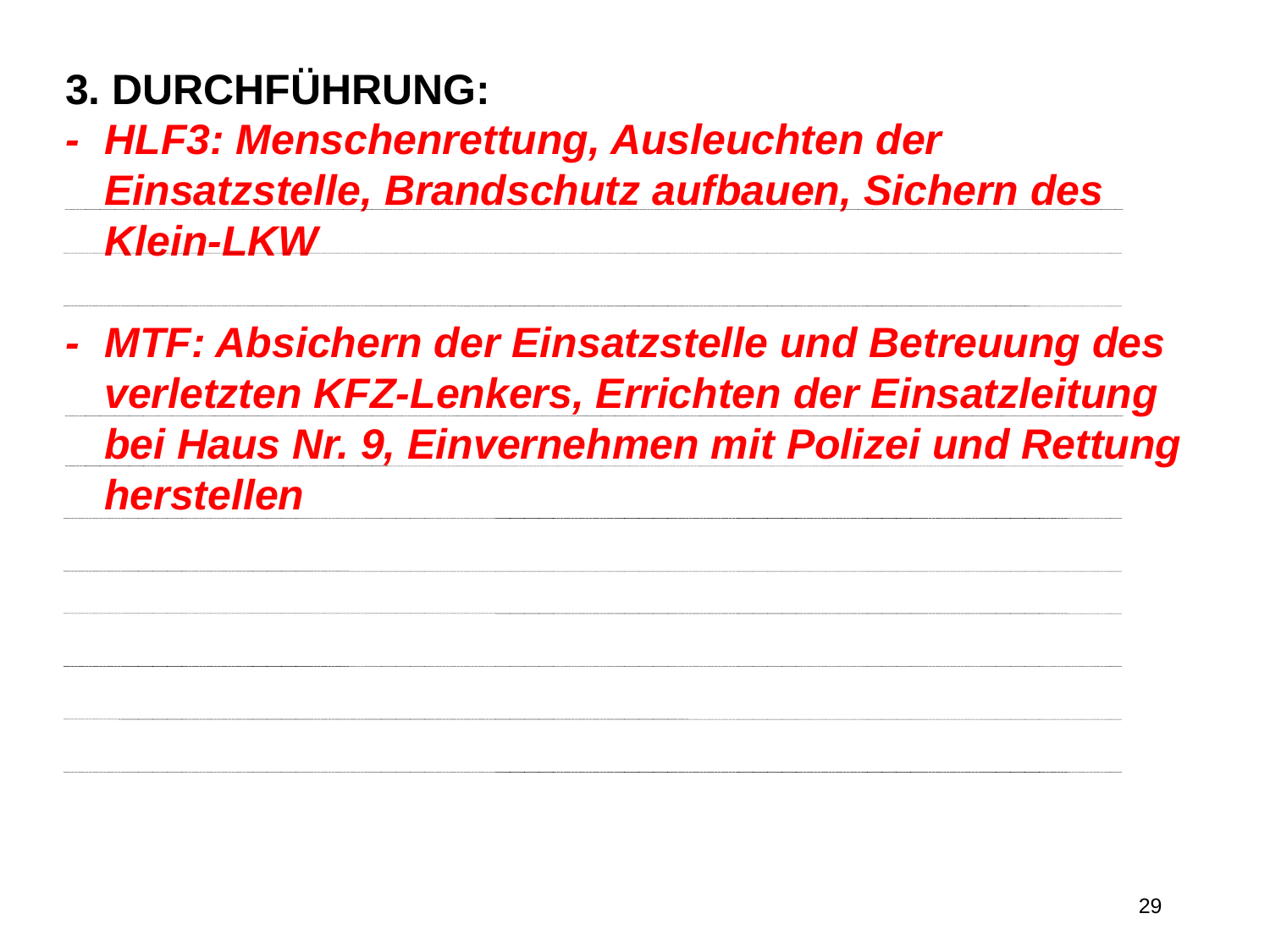

3. DURCHFÜHRUNG:
-	HLF3: Menschenrettung, Ausleuchten der Einsatzstelle, Brandschutz aufbauen, Sichern des Klein-LKW
-	MTF: Absichern der Einsatzstelle und Betreuung des verletzten KFZ-Lenkers, Errichten der Einsatzleitung bei Haus Nr. 9, Einvernehmen mit Polizei und Rettung herstellen

29